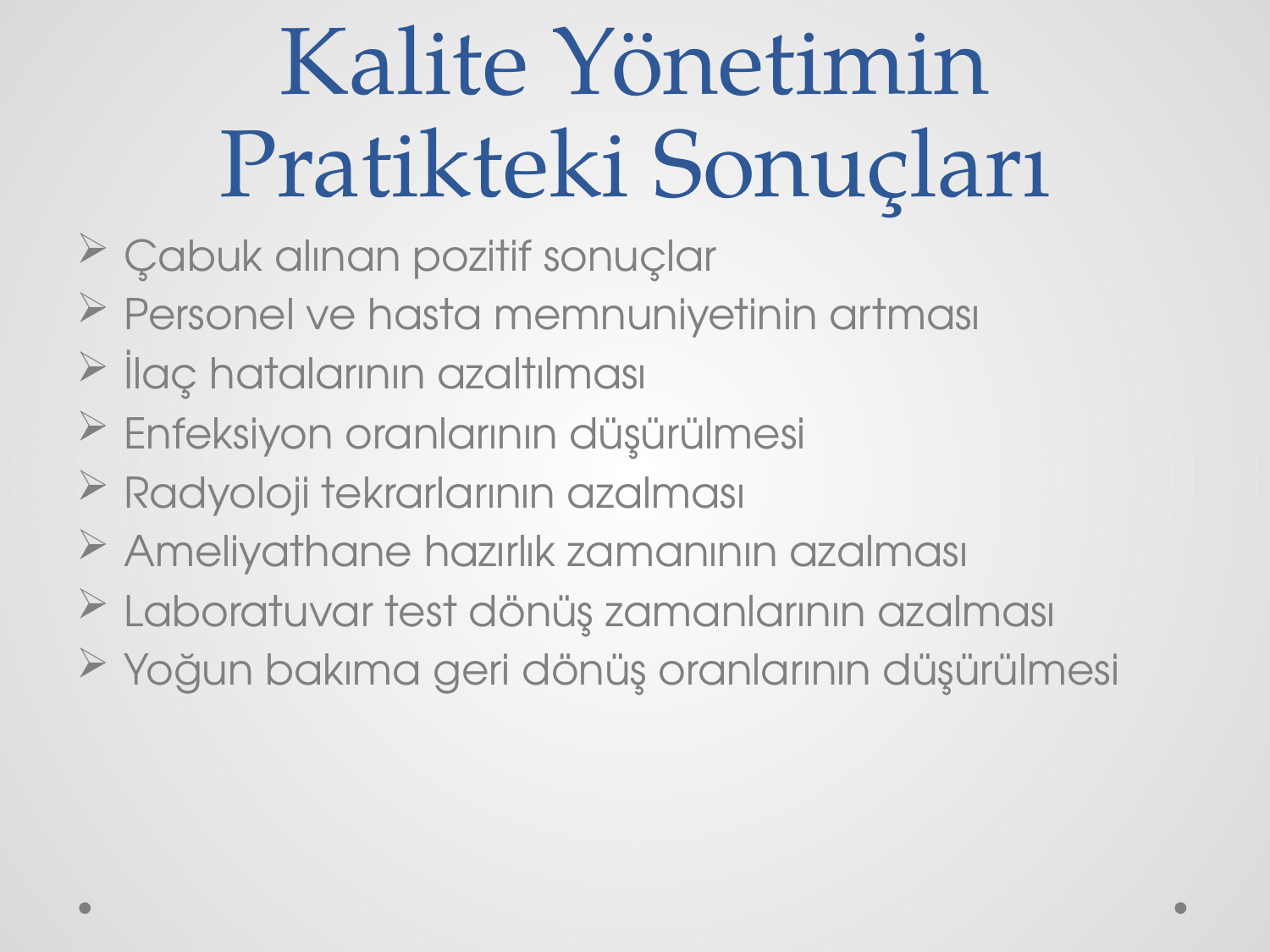

# Kalite Yönetimin Pratikteki Sonuçları
Çabuk alınan pozitif sonuçlar
Personel ve hasta memnuniyetinin artması
İlaç hatalarının azaltılması
Enfeksiyon oranlarının düşürülmesi
Radyoloji tekrarlarının azalması
Ameliyathane hazırlık zamanının azalması
Laboratuvar test dönüş zamanlarının azalması
Yoğun bakıma geri dönüş oranlarının düşürülmesi